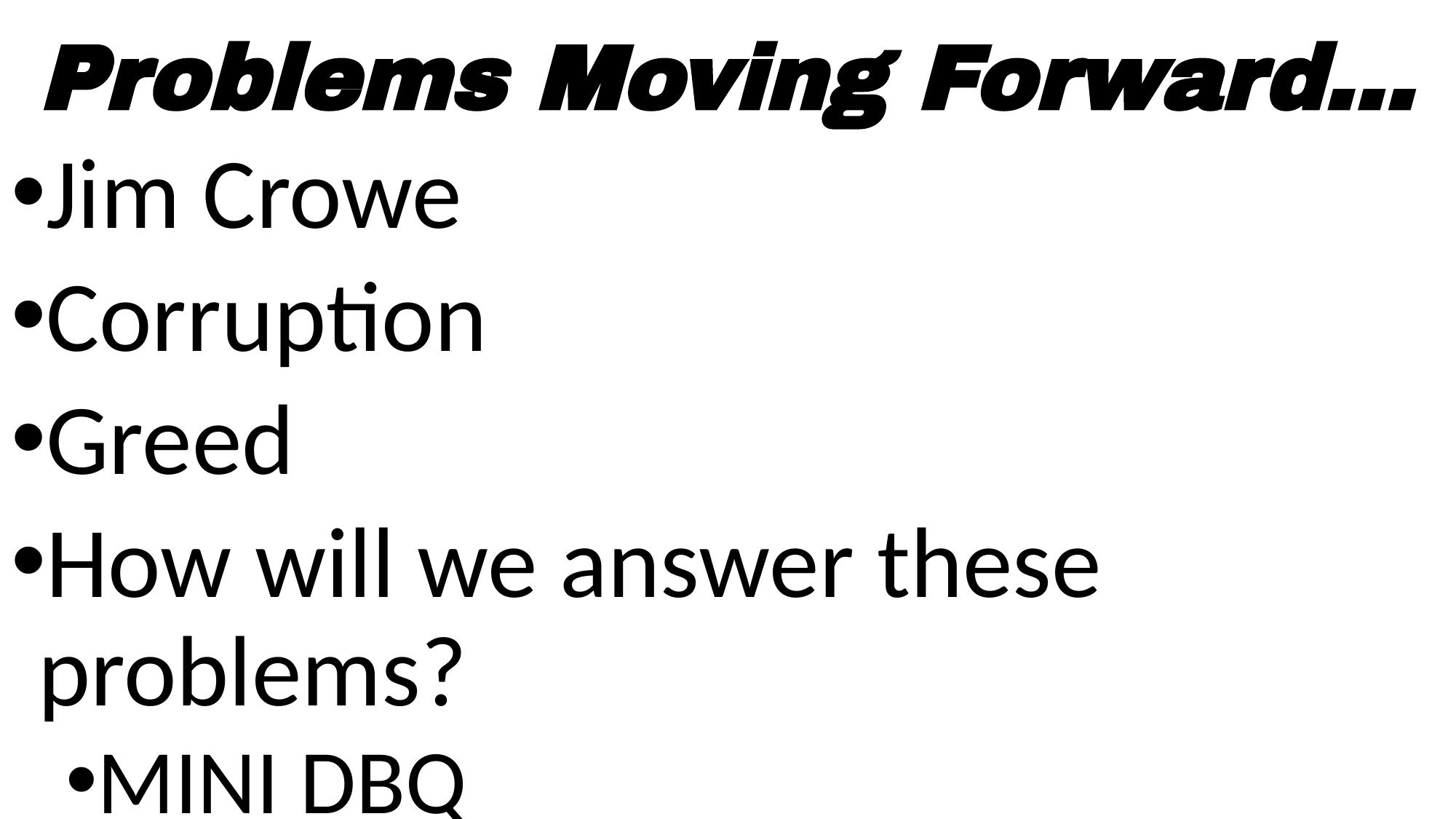

# Problems Moving Forward…
Jim Crowe
Corruption
Greed
How will we answer these problems?
MINI DBQ